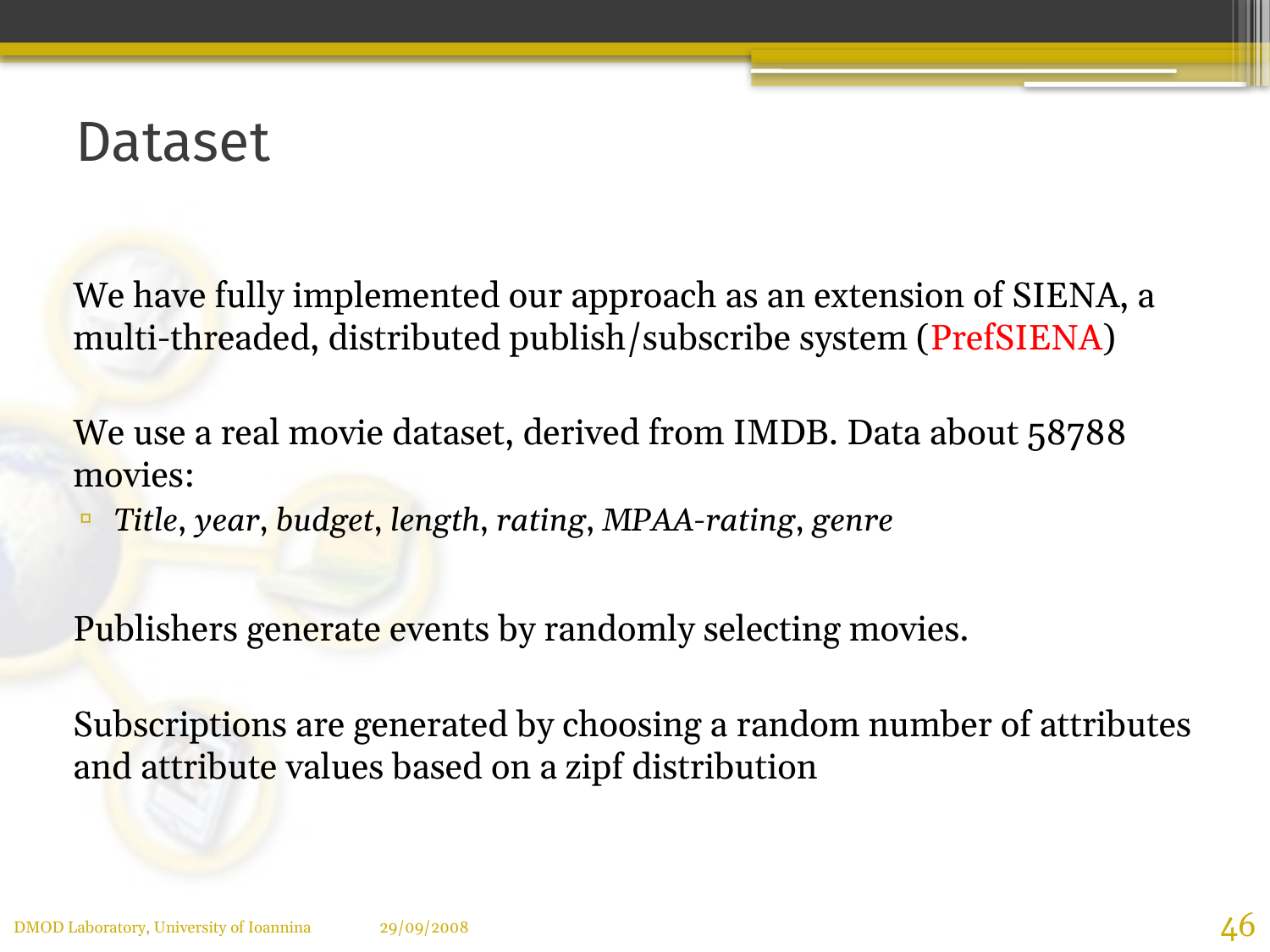

# Dataset

We have fully implemented our approach as an extension of SIENA, a multi-threaded, distributed publish/subscribe system (PrefSIENA)

	We use a real movie dataset, derived from IMDB. Data about 58788 movies:
Title, year, budget, length, rating, MPAA-rating, genre

Publishers generate events by randomly selecting movies.

Subscriptions are generated by choosing a random number of attributes and attribute values based on a zipf distribution

46
DMOD Laboratory, University of Ioannina                  29/09/2008